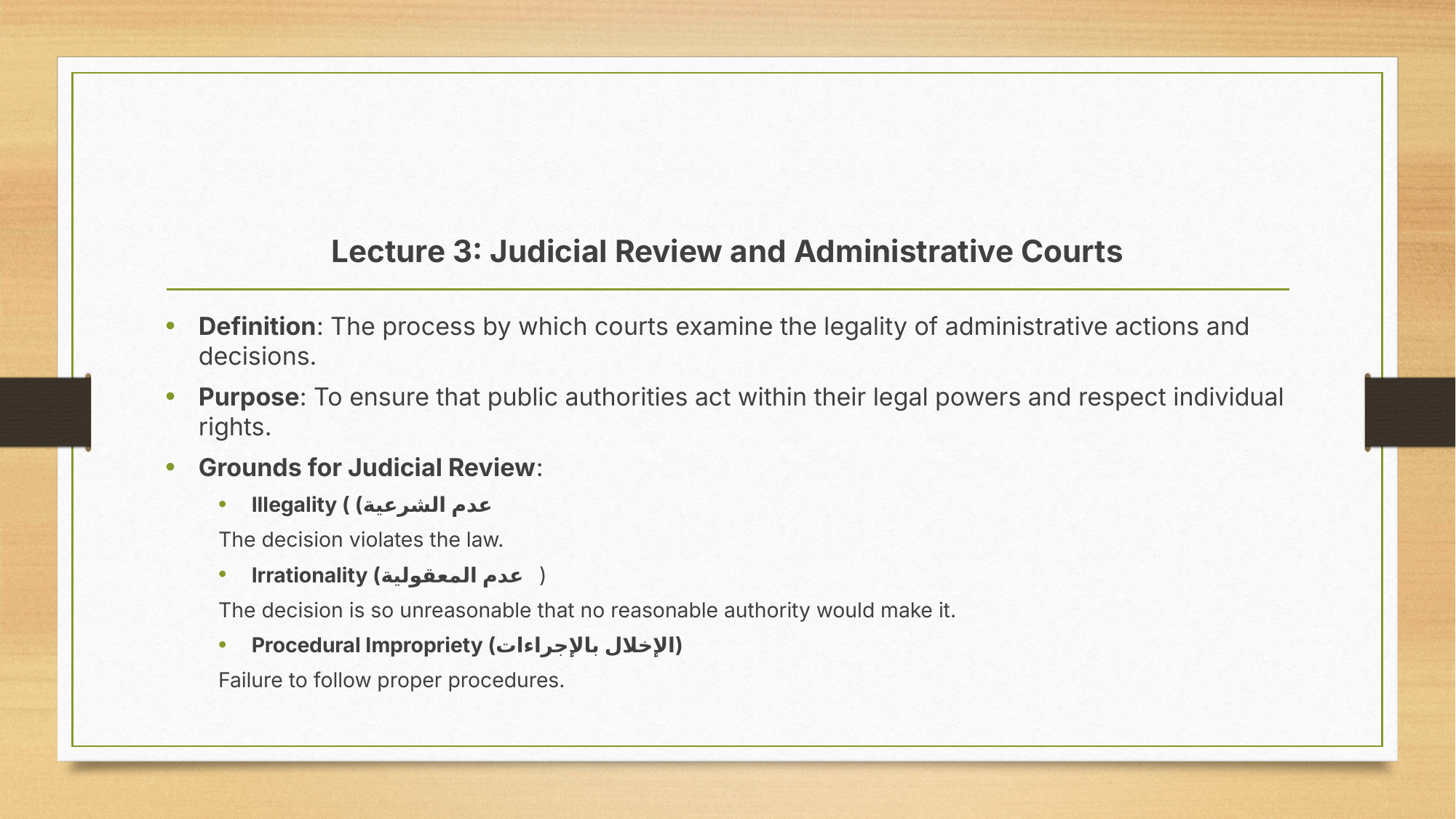

# Lecture 3: Judicial Review and Administrative Courts
Definition: The process by which courts examine the legality of administrative actions and decisions.
Purpose: To ensure that public authorities act within their legal powers and respect individual rights.
Grounds for Judicial Review:
Illegality ( (عدم الشرعية
The decision violates the law.
Irrationality (عدم المعقولية   )
The decision is so unreasonable that no reasonable authority would make it.
Procedural Impropriety (الإخلال بالإجراءات)
Failure to follow proper procedures.